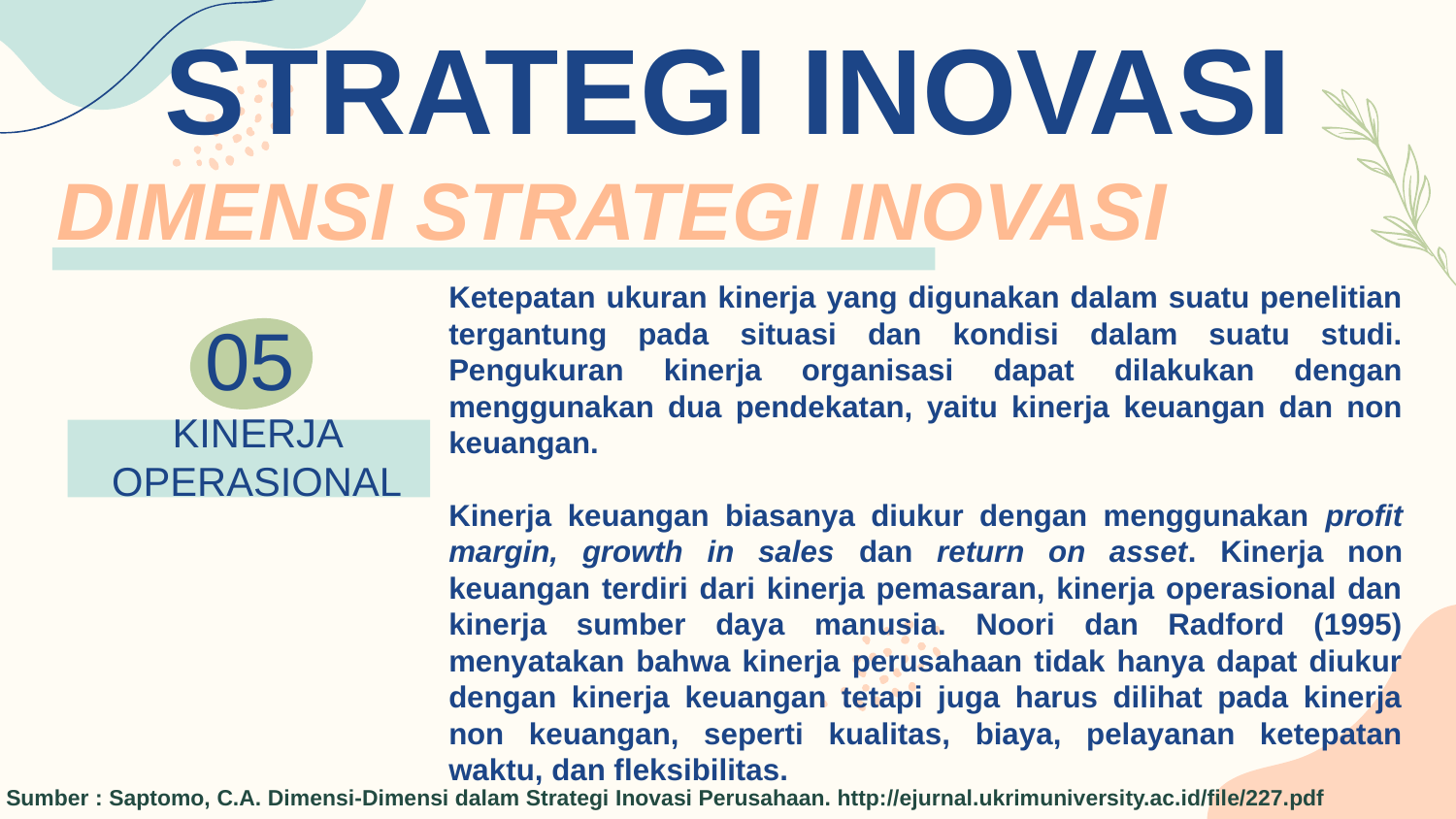

STRATEGI INOVASI
# DIMENSI STRATEGI INOVASI

05

Ketepatan ukuran kinerja yang digunakan dalam suatu penelitian tergantung pada situasi dan kondisi dalam suatu studi. Pengukuran kinerja organisasi dapat dilakukan dengan menggunakan dua pendekatan, yaitu kinerja keuangan dan non keuangan.

Kinerja keuangan biasanya diukur dengan menggunakan profit margin, growth in sales dan return on asset. Kinerja non keuangan terdiri dari kinerja pemasaran, kinerja operasional dan kinerja sumber daya manusia. Noori dan Radford (1995) menyatakan bahwa kinerja perusahaan tidak hanya dapat diukur dengan kinerja keuangan tetapi juga harus dilihat pada kinerja non keuangan, seperti kualitas, biaya, pelayanan ketepatan waktu, dan fleksibilitas.
KINERJA OPERASIONAL

Sumber : Saptomo, C.A. Dimensi-Dimensi dalam Strategi Inovasi Perusahaan. http://ejurnal.ukrimuniversity.ac.id/file/227.pdf